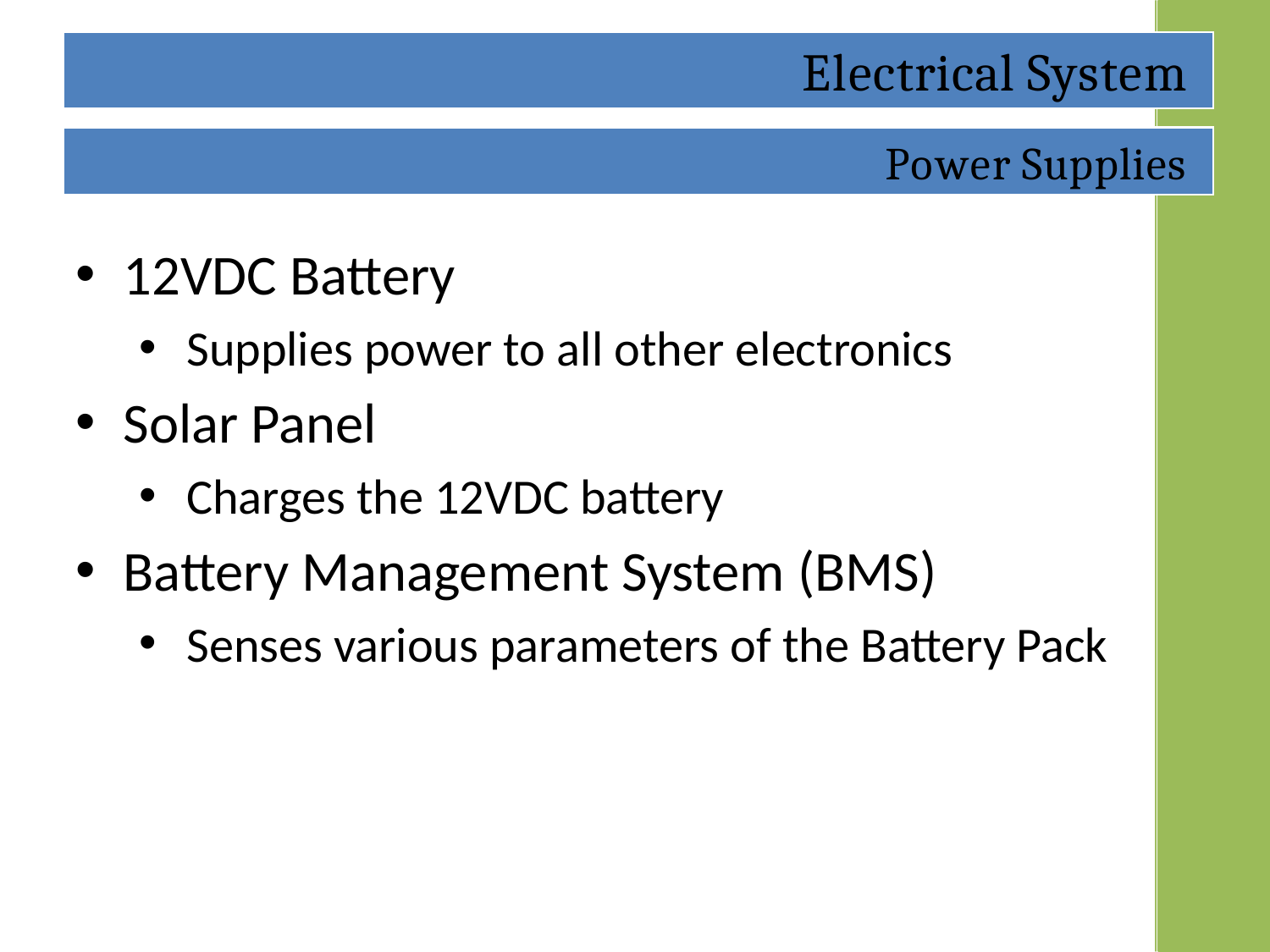

Electrical System
#
Power Supplies
12VDC Battery
Supplies power to all other electronics
Solar Panel
Charges the 12VDC battery
Battery Management System (BMS)
Senses various parameters of the Battery Pack